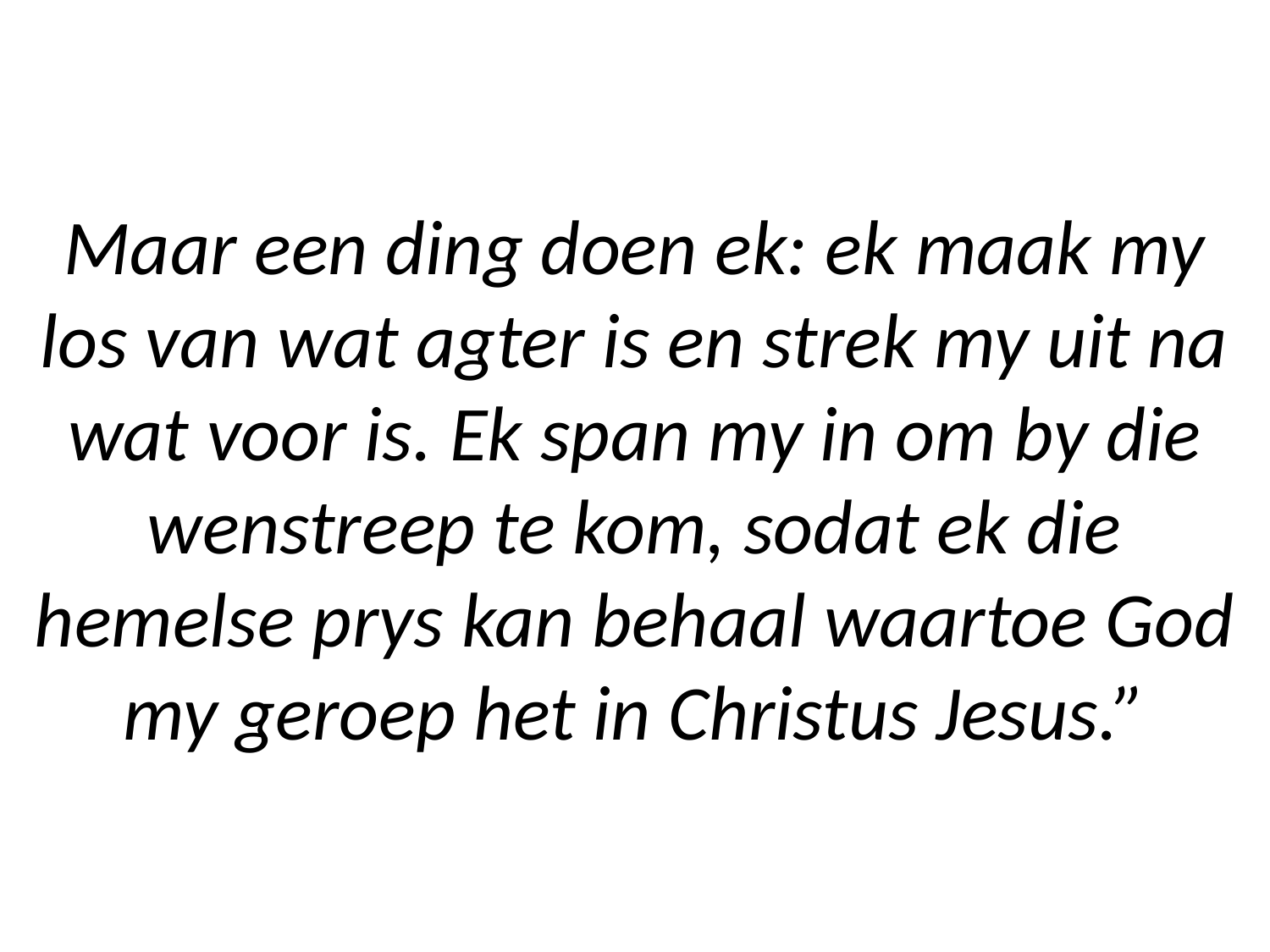

# Maar een ding doen ek: ek maak my los van wat agter is en strek my uit na wat voor is. Ek span my in om by die wenstreep te kom, sodat ek die hemelse prys kan behaal waartoe God my geroep het in Christus Jesus.”